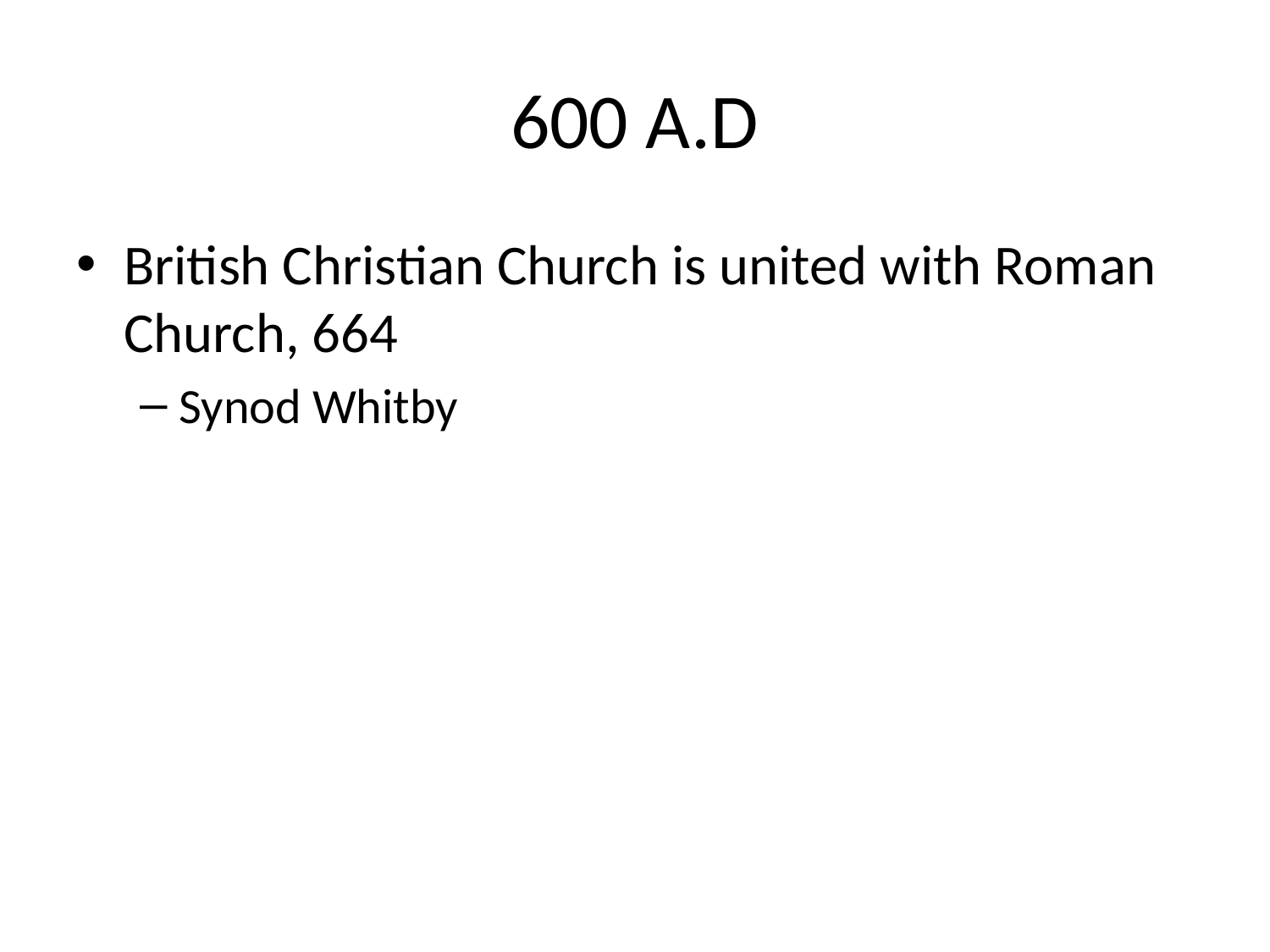

# 600 A.D
British Christian Church is united with Roman Church, 664
Synod Whitby